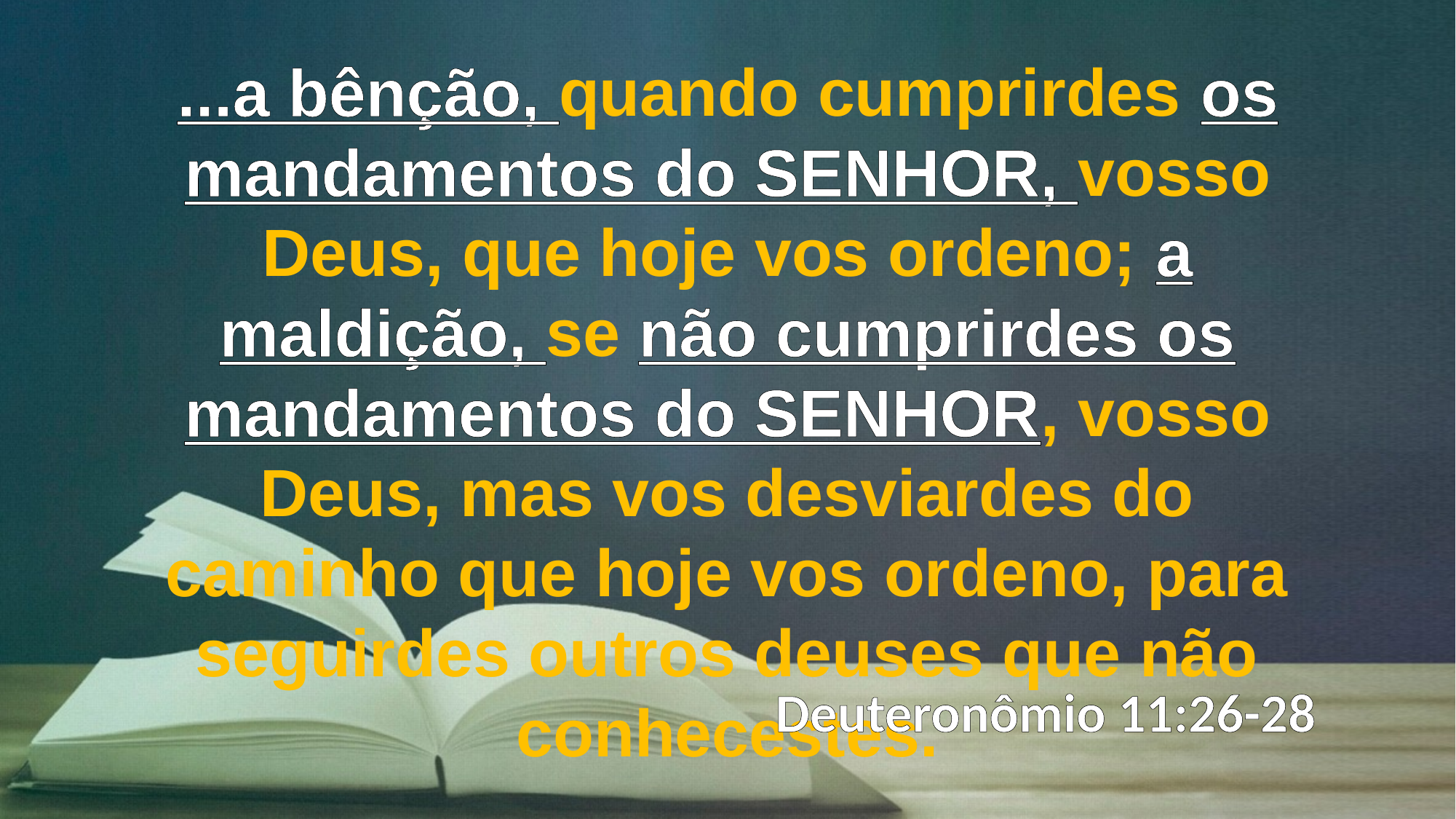

...a bênção, quando cumprirdes os mandamentos do SENHOR, vosso Deus, que hoje vos ordeno; a maldição, se não cumprirdes os mandamentos do SENHOR, vosso Deus, mas vos desviardes do caminho que hoje vos ordeno, para seguirdes outros deuses que não conhecestes.
Deuteronômio 11:26-28